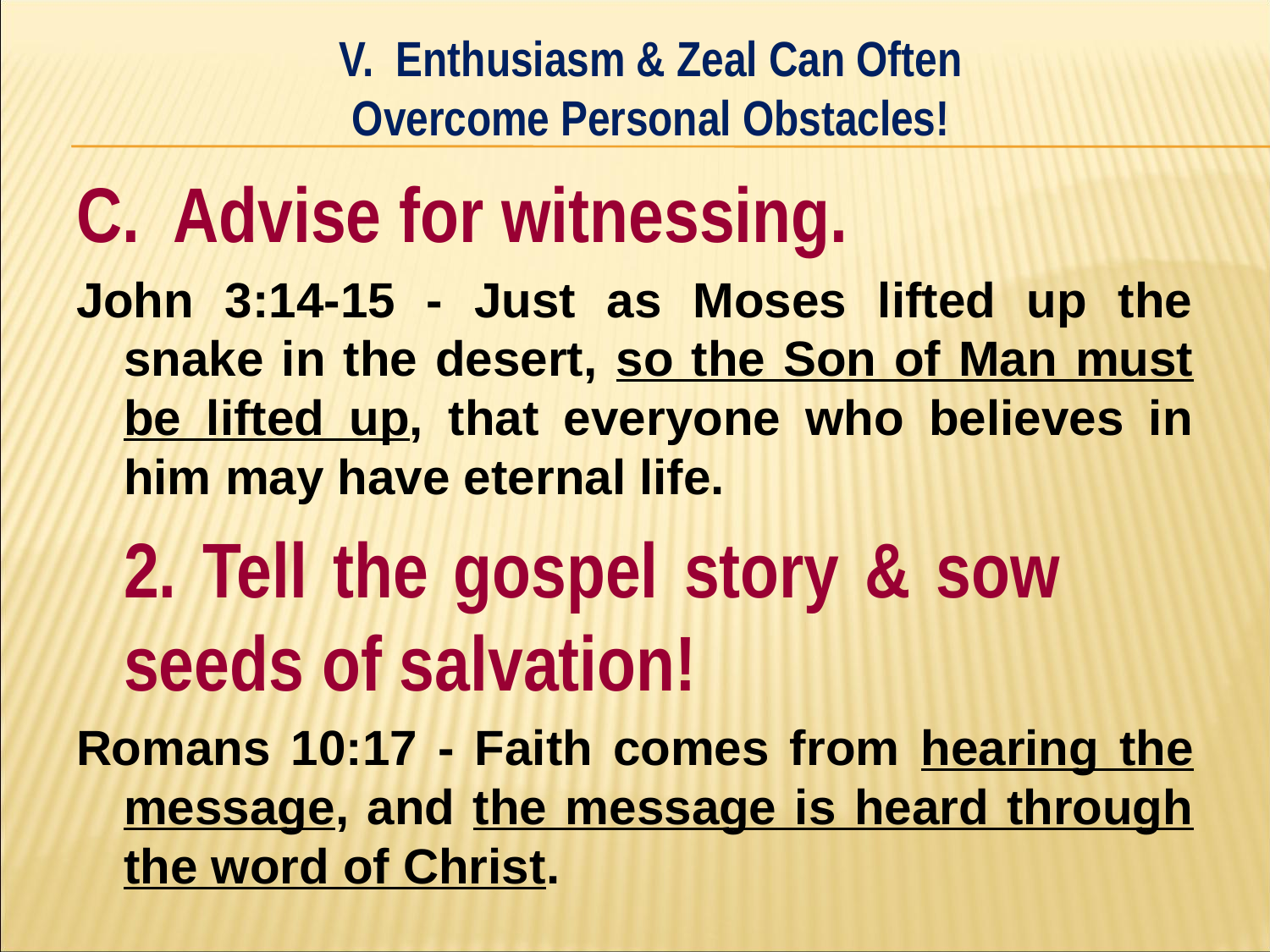

V.  Enthusiasm & Zeal Can Often
Overcome Personal Obstacles!
#
C.  Advise for witnessing.
John 3:14-15 - Just as Moses lifted up the snake in the desert, so the Son of Man must be lifted up, that everyone who believes in him may have eternal life.
	2. Tell the gospel story & sow 	seeds of salvation!
Romans 10:17 - Faith comes from hearing the message, and the message is heard through the word of Christ.